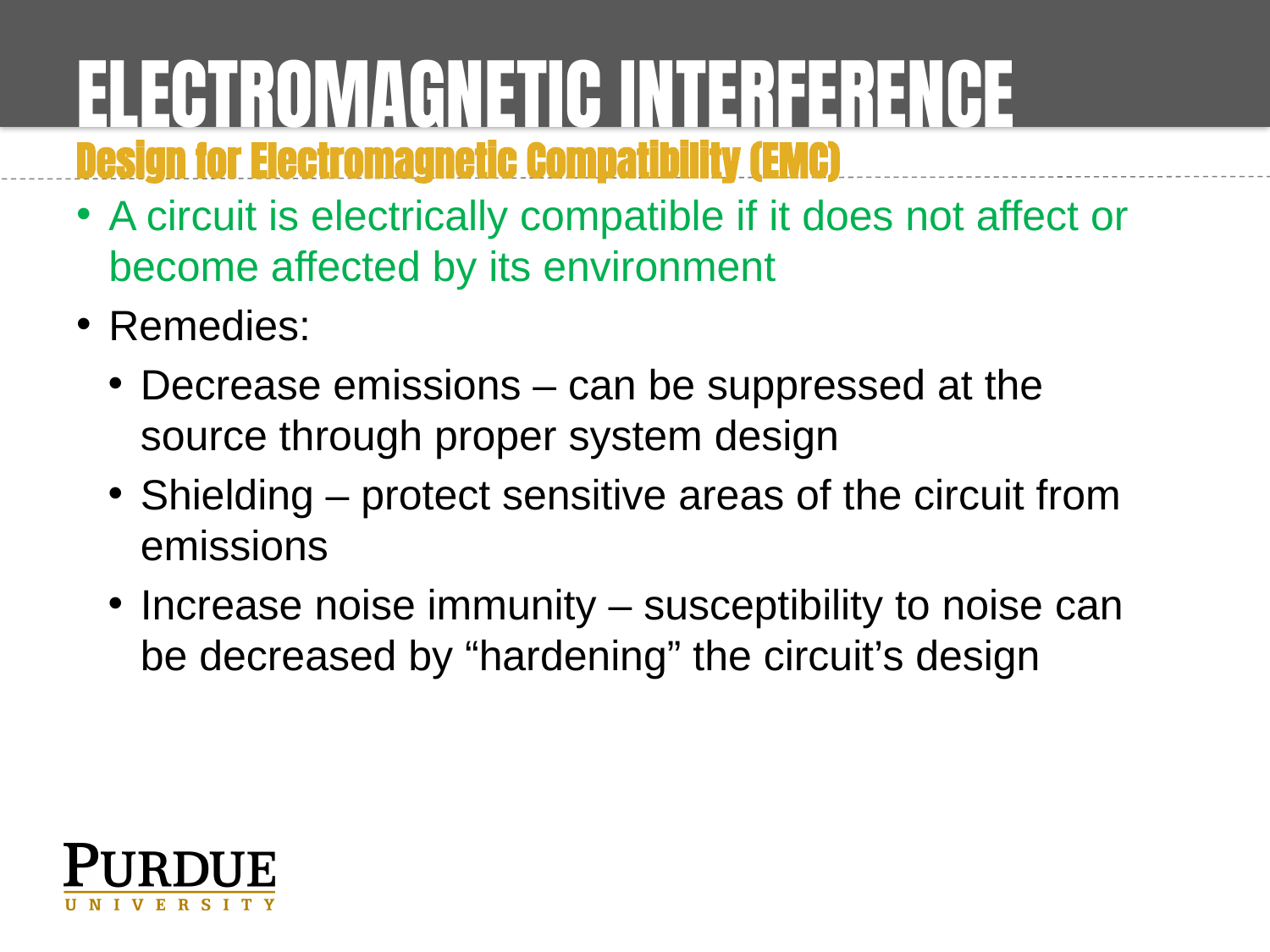

# Electromagnetic Interference
Design for Electromagnetic Compatibility (EMC)
A circuit is electrically compatible if it does not affect or become affected by its environment
Remedies:
Decrease emissions – can be suppressed at the source through proper system design
Shielding – protect sensitive areas of the circuit from emissions
Increase noise immunity – susceptibility to noise can be decreased by “hardening” the circuit’s design